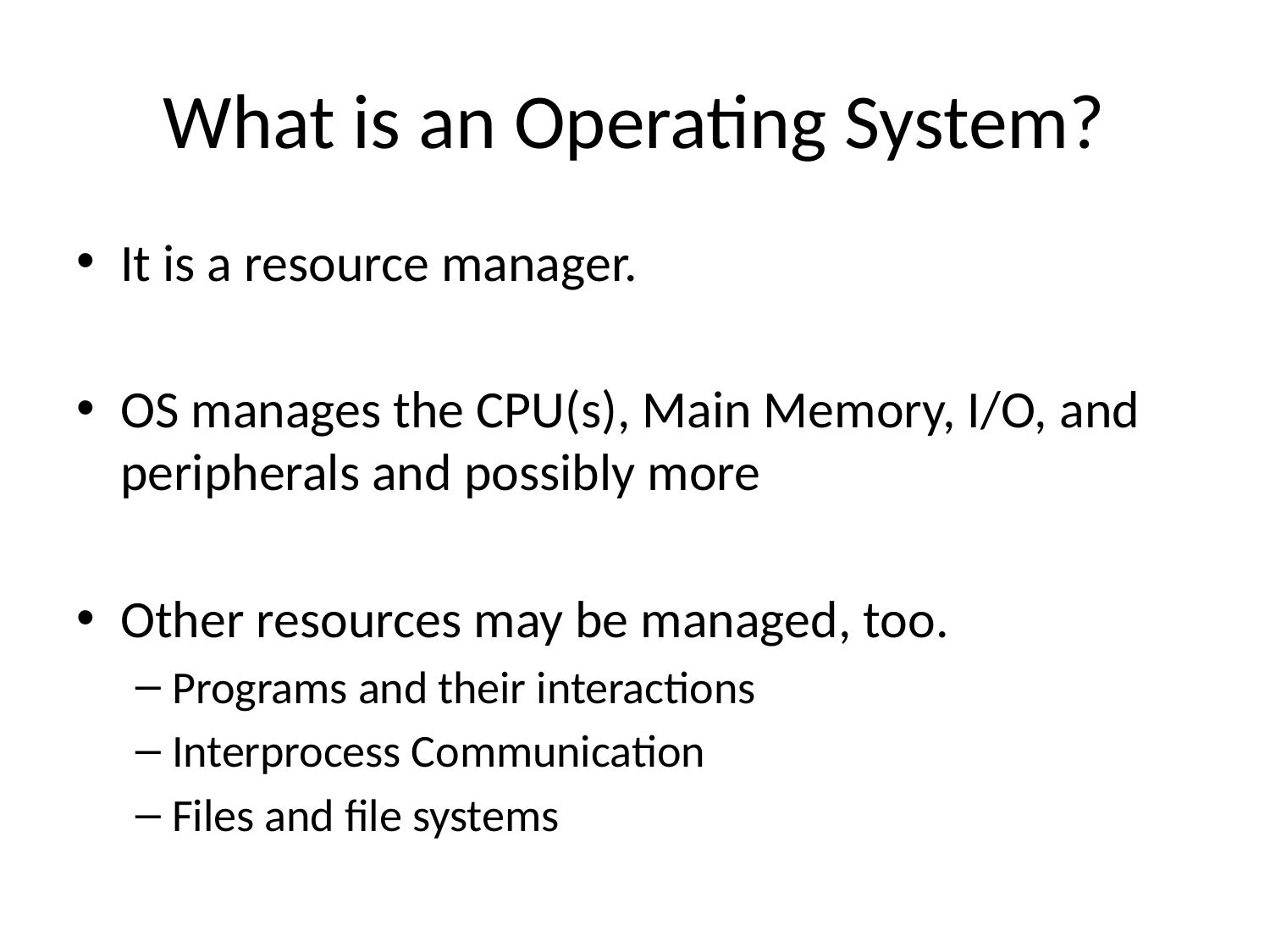

# What is an Operating System?
It is a resource manager.

OS manages the CPU(s), Main Memory, I/O, and peripherals and possibly more

Other resources may be managed, too.
Programs and their interactions
Interprocess Communication
Files and file systems